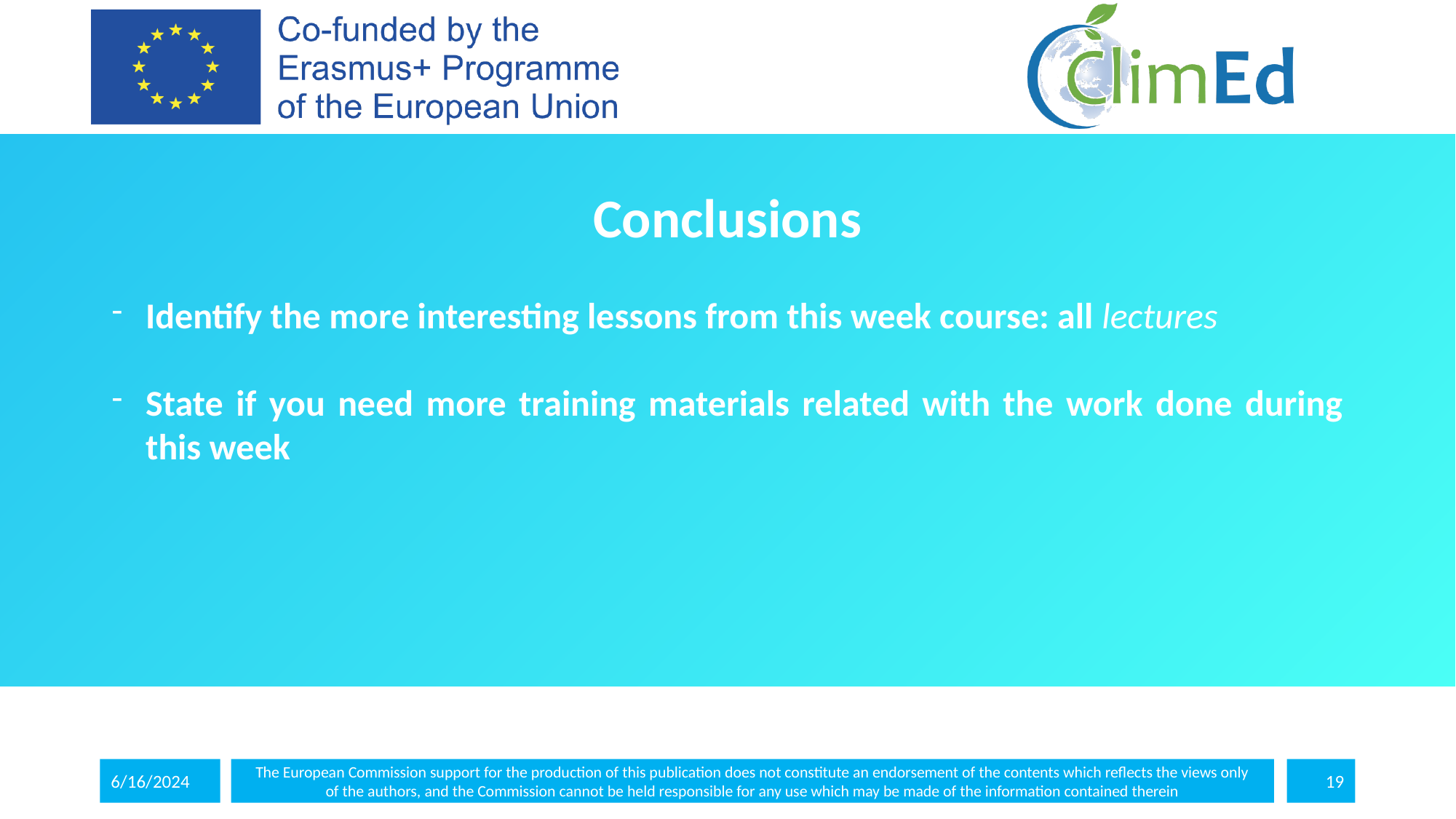

# Conclusions
Identify the more interesting lessons from this week course: all lectures

State if you need more training materials related with the work done during this week

6/16/2024
The European Commission support for the production of this publication does not constitute an endorsement of the contents which reflects the views only
of the authors, and the Commission cannot be held responsible for any use which may be made of the information contained therein
19